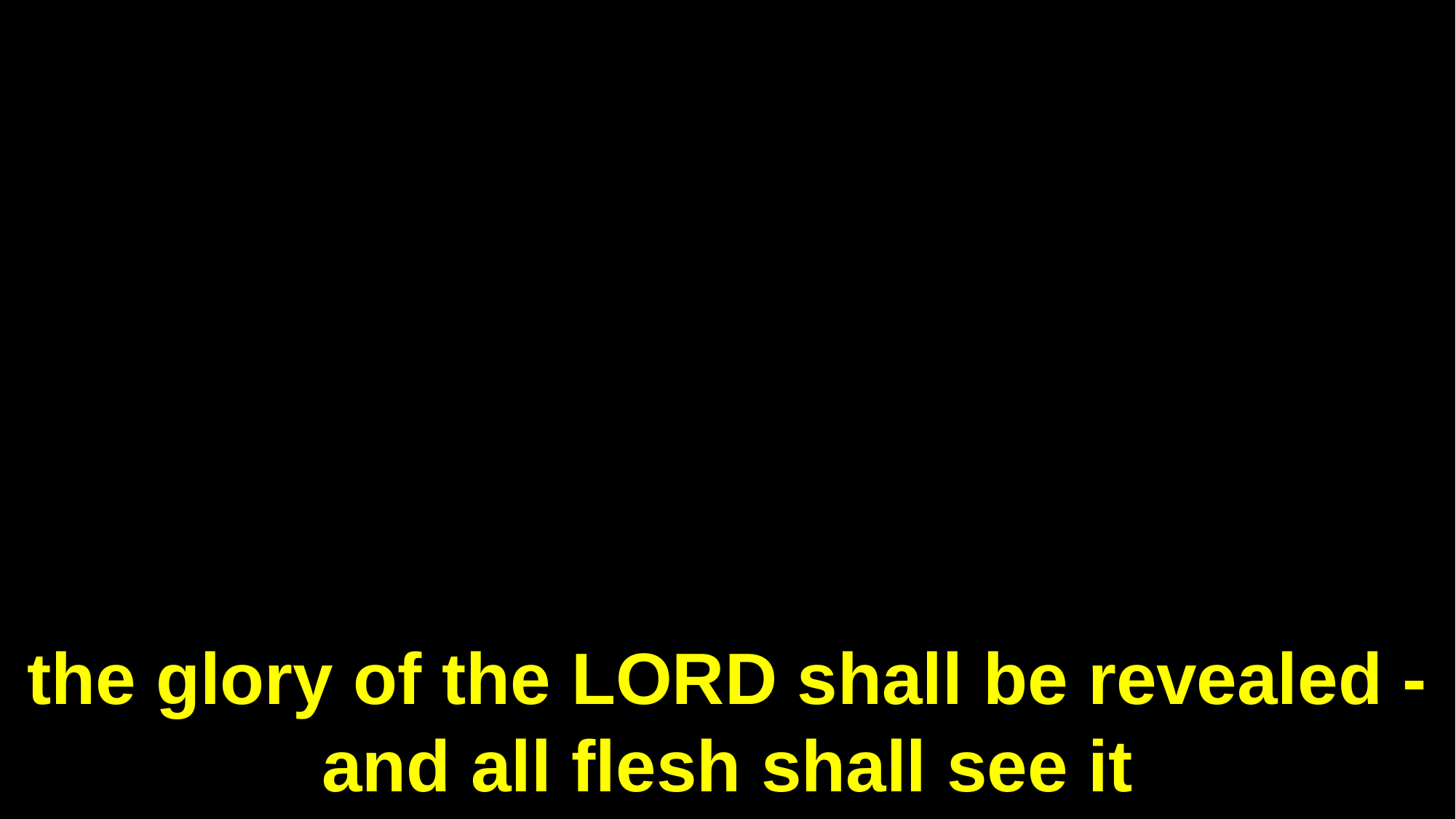

the glory of the LORD shall be revealed - and all flesh shall see it